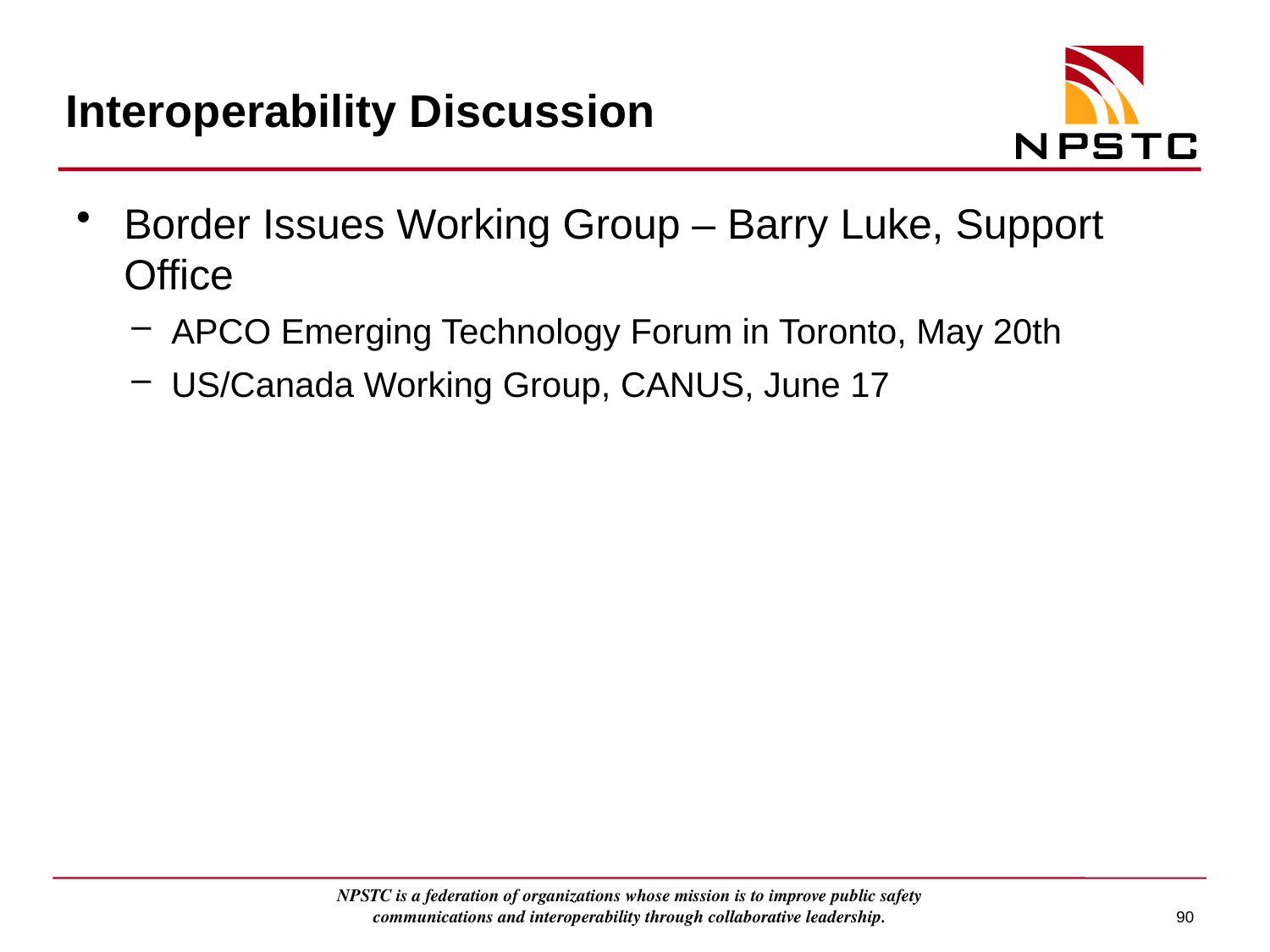

# Interoperability Discussion
Border Issues Working Group – Barry Luke, Support Office
APCO Emerging Technology Forum in Toronto, May 20th
US/Canada Working Group, CANUS, June 17